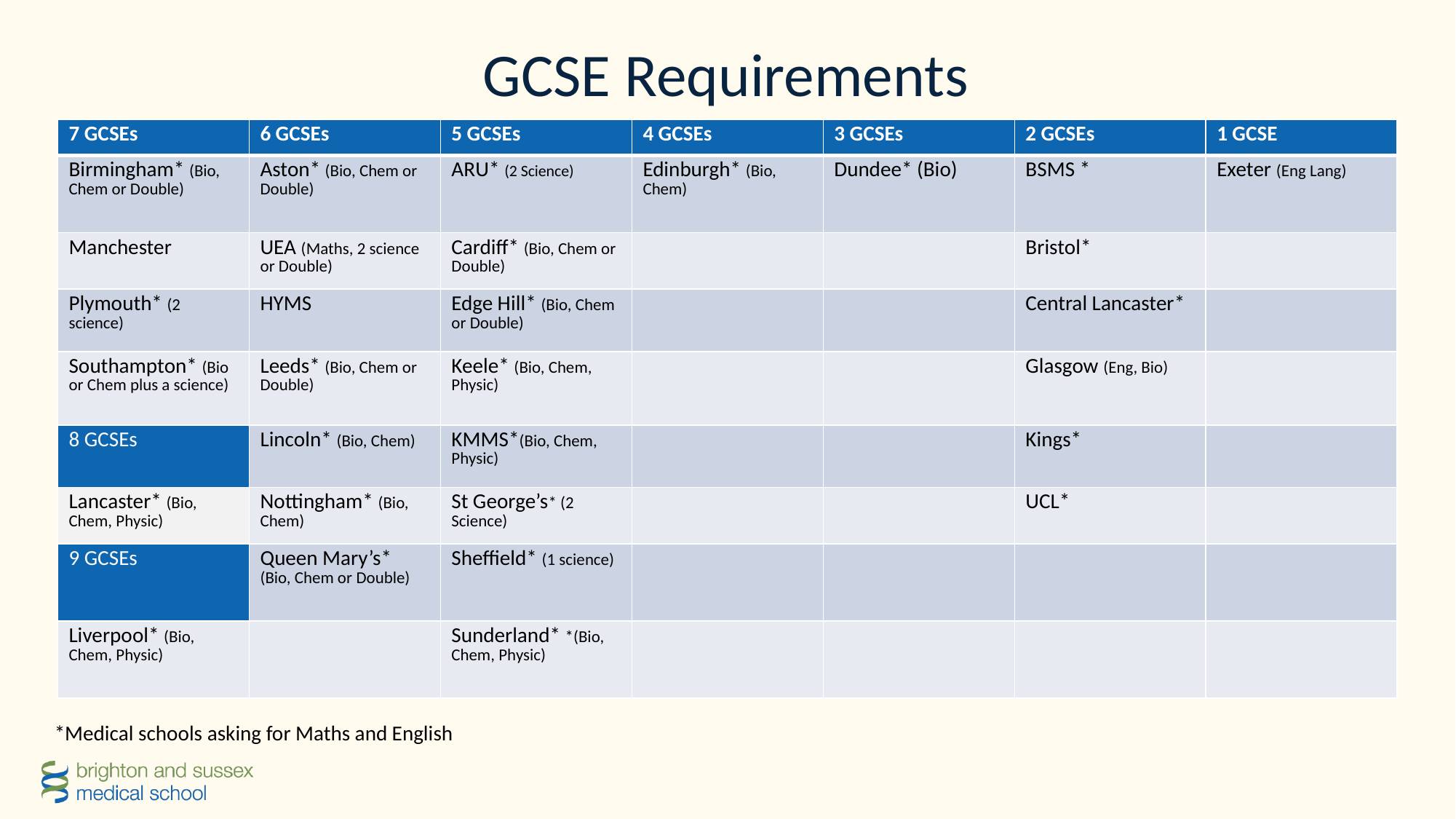

# GCSE Requirements
| 7 GCSEs | 6 GCSEs | 5 GCSEs | 4 GCSEs | 3 GCSEs | 2 GCSEs | 1 GCSE |
| --- | --- | --- | --- | --- | --- | --- |
| Birmingham\* (Bio, Chem or Double) | Aston\* (Bio, Chem or Double) | ARU\* (2 Science) | Edinburgh\* (Bio, Chem) | Dundee\* (Bio) | BSMS \* | Exeter (Eng Lang) |
| Manchester | UEA (Maths, 2 science or Double) | Cardiff\* (Bio, Chem or Double) |  |  | Bristol\* |  |
| Plymouth\* (2 science) | HYMS | Edge Hill\* (Bio, Chem or Double) |  |  | Central Lancaster\* |  |
| Southampton\* (Bio or Chem plus a science) | Leeds\* (Bio, Chem or Double) | Keele\* (Bio, Chem, Physic) |  |  | Glasgow (Eng, Bio) |  |
| 8 GCSEs | Lincoln\* (Bio, Chem) | KMMS\*(Bio, Chem, Physic) |  |  | Kings\* |  |
| Lancaster\* (Bio, Chem, Physic) | Nottingham\* (Bio, Chem) | St George’s\* (2 Science) |  |  | UCL\* |  |
| 9 GCSEs | Queen Mary’s\* (Bio, Chem or Double) | Sheffield\* (1 science) |  |  |  |  |
| Liverpool\* (Bio, Chem, Physic) |  | Sunderland\* \*(Bio, Chem, Physic) |  |  |  |  |
*Medical schools asking for Maths and English